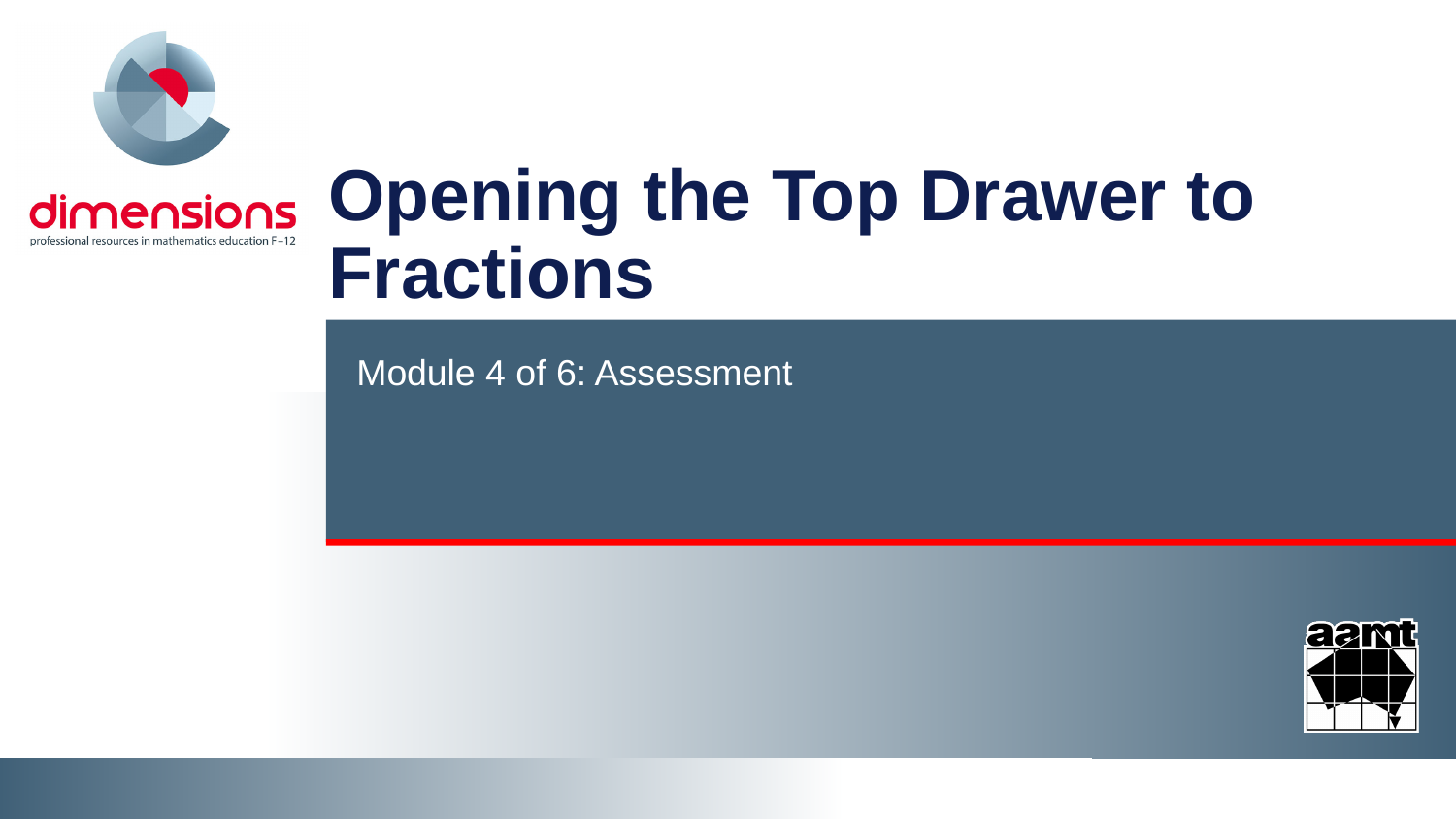

# Opening the Top Drawer to Fractions

Module 4 of 6: Assessment